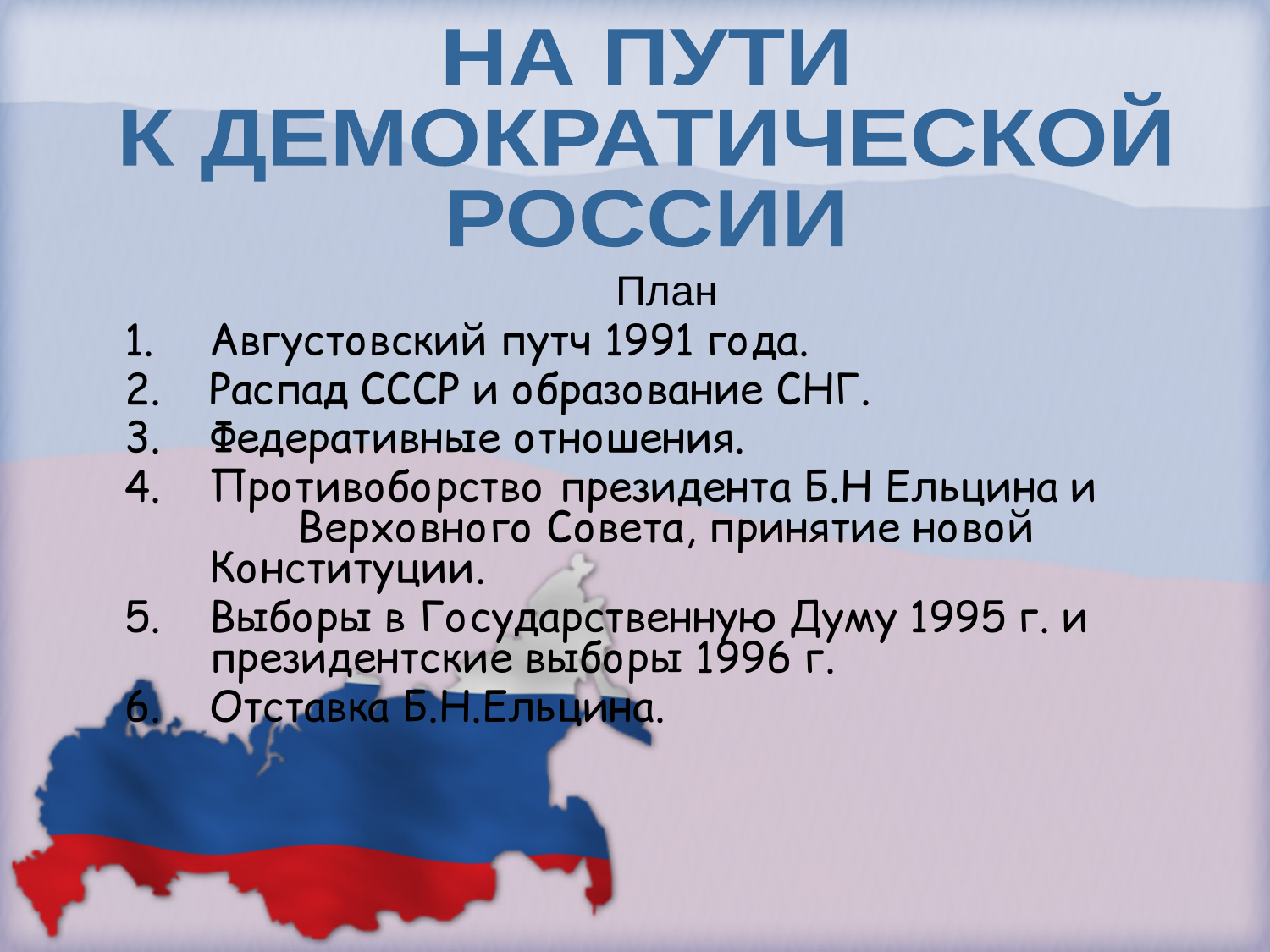

НА ПУТИ
К ДЕМОКРАТИЧЕСКОЙ
РОССИИ
План
Августовский путч 1991 года.
Распад СССР и образование СНГ.
Федеративные отношения.
Противоборство президента Б.Н Ельцина и                Верховного Совета, принятие новой Конституции.
Выборы в Государственную Думу 1995 г. и президентские выборы 1996 г.
Отставка Б.Н.Ельцина.